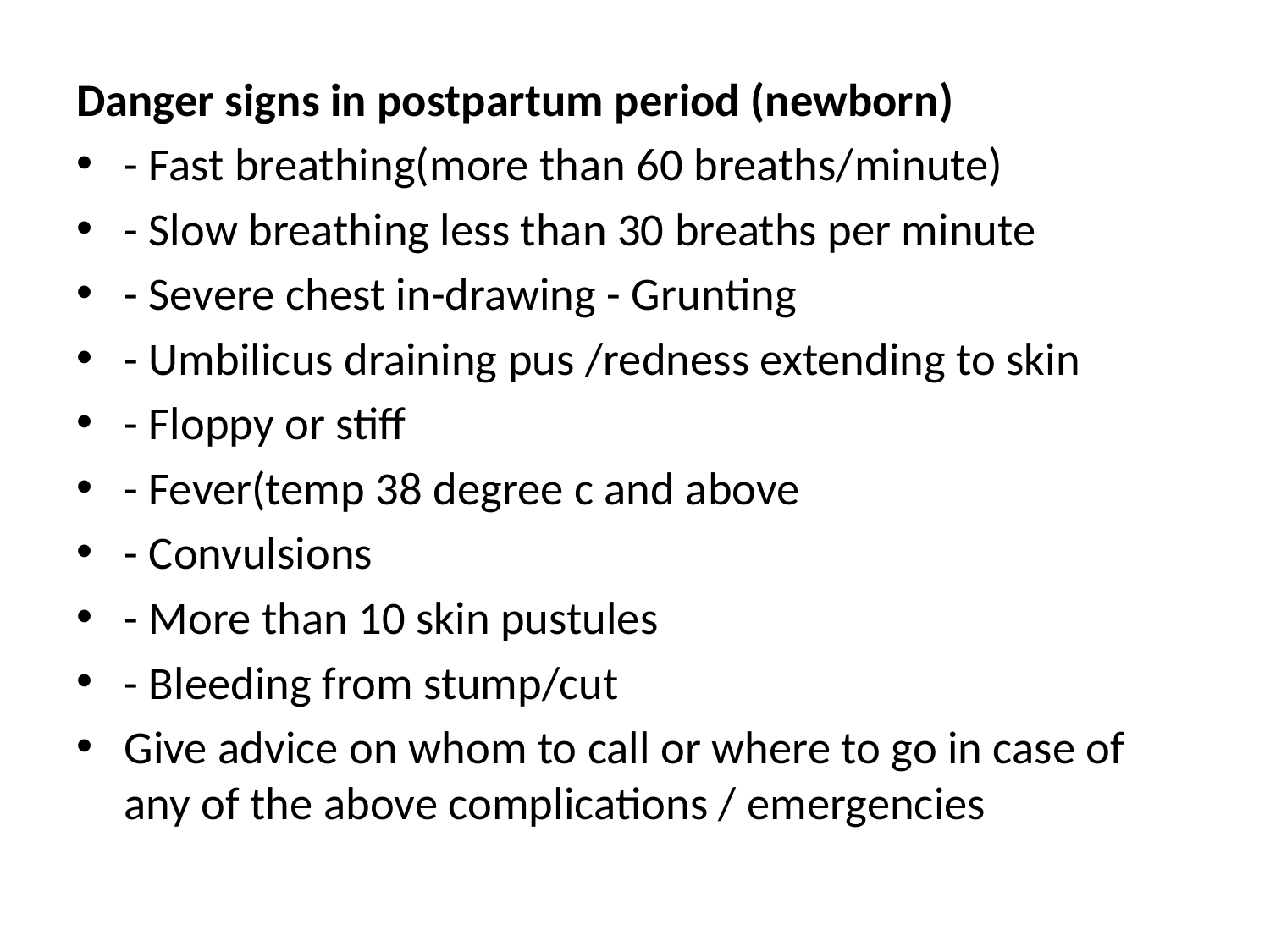

Danger signs in postpartum period (newborn)
- Fast breathing(more than 60 breaths/minute)
- Slow breathing less than 30 breaths per minute
- Severe chest in-drawing - Grunting
- Umbilicus draining pus /redness extending to skin
- Floppy or stiff
- Fever(temp 38 degree c and above
- Convulsions
- More than 10 skin pustules
- Bleeding from stump/cut
Give advice on whom to call or where to go in case of any of the above complications / emergencies